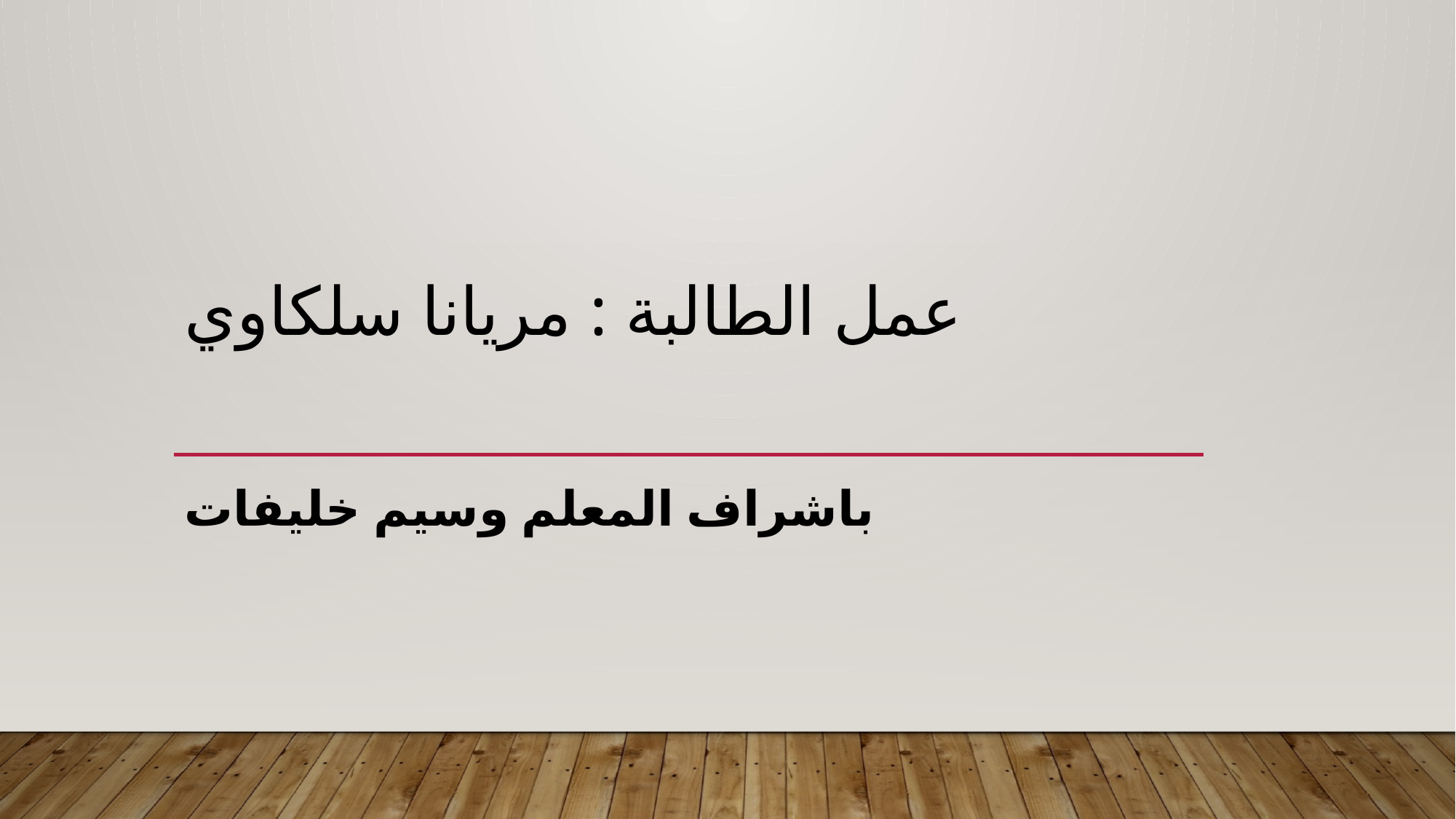

# عمل الطالبة : مريانا سلكاوي
باشراف المعلم وسيم خليفات